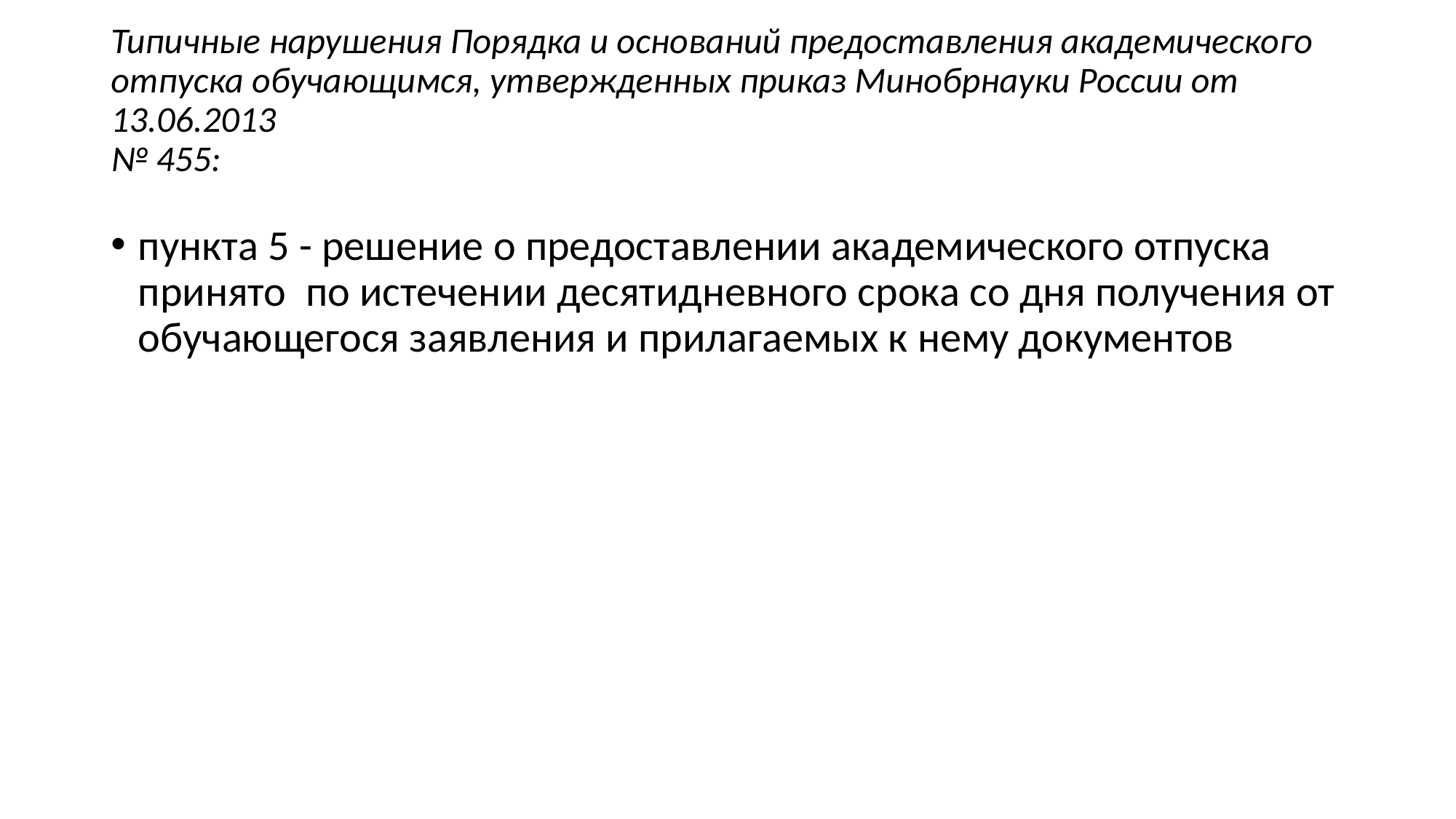

# Типичные нарушения Порядка и оснований предоставления академического отпуска обучающимся, утвержденных приказ Минобрнауки России от 13.06.2013 № 455:
пункта 5 - решение о предоставлении академического отпуска принято  по истечении десятидневного срока со дня получения от обучающегося заявления и прилагаемых к нему документов